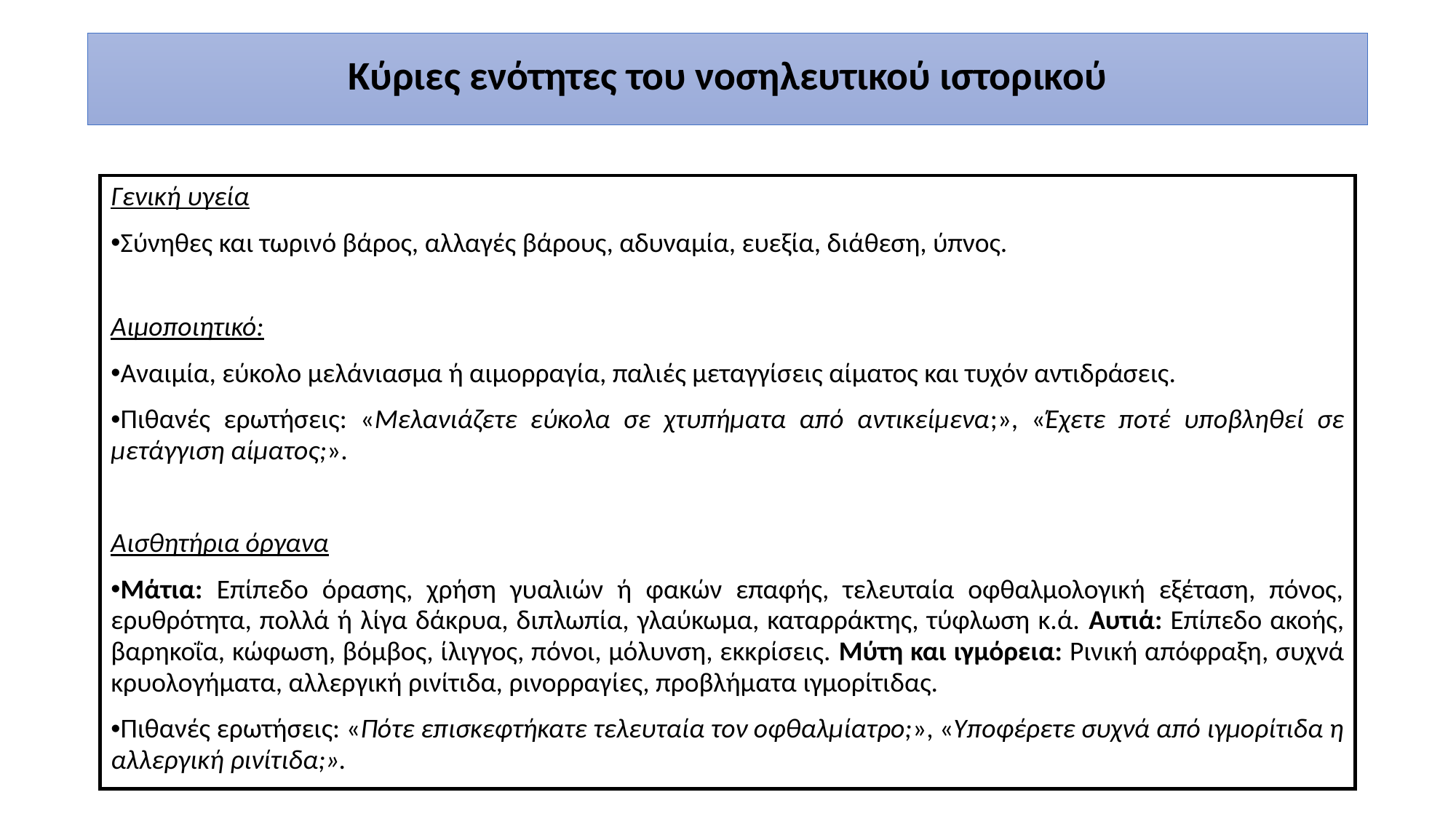

Κύριες ενότητες του νοσηλευτικού ιστορικού
Γενική υγεία
Σύνηθες και τωρινό βάρος, αλλαγές βάρους, αδυναμία, ευεξία, διάθεση, ύπνος.

Αιμοποιητικό:
Αναιμία, εύκολο μελάνιασμα ή αιμορραγία, παλιές μεταγγίσεις αίματος και τυχόν αντιδράσεις.
Πιθανές ερωτήσεις: «Μελανιάζετε εύκολα σε χτυπήματα από αντικείμενα;», «Έχετε ποτέ υποβληθεί σε μετάγγιση αίματος;».

Αισθητήρια όργανα
Μάτια: Επίπεδο όρασης, χρήση γυαλιών ή φακών επαφής, τελευταία οφθαλμολογική εξέταση, πόνος, ερυθρότητα, πολλά ή λίγα δάκρυα, διπλωπία, γλαύκωμα, καταρράκτης, τύφλωση κ.ά. Αυτιά: Επίπεδο ακοής, βαρηκοΐα, κώφωση, βόμβος, ίλιγγος, πόνοι, μόλυνση, εκκρίσεις. Μύτη και ιγμόρεια: Ρινική απόφραξη, συχνά κρυολογήματα, αλλεργική ρινίτιδα, ρινορραγίες, προβλήματα ιγμορίτιδας.
Πιθανές ερωτήσεις: «Πότε επισκεφτήκατε τελευταία τον οφθαλμίατρο;», «Υποφέρετε συχνά από ιγμορίτιδα η αλλεργική ρινίτιδα;».